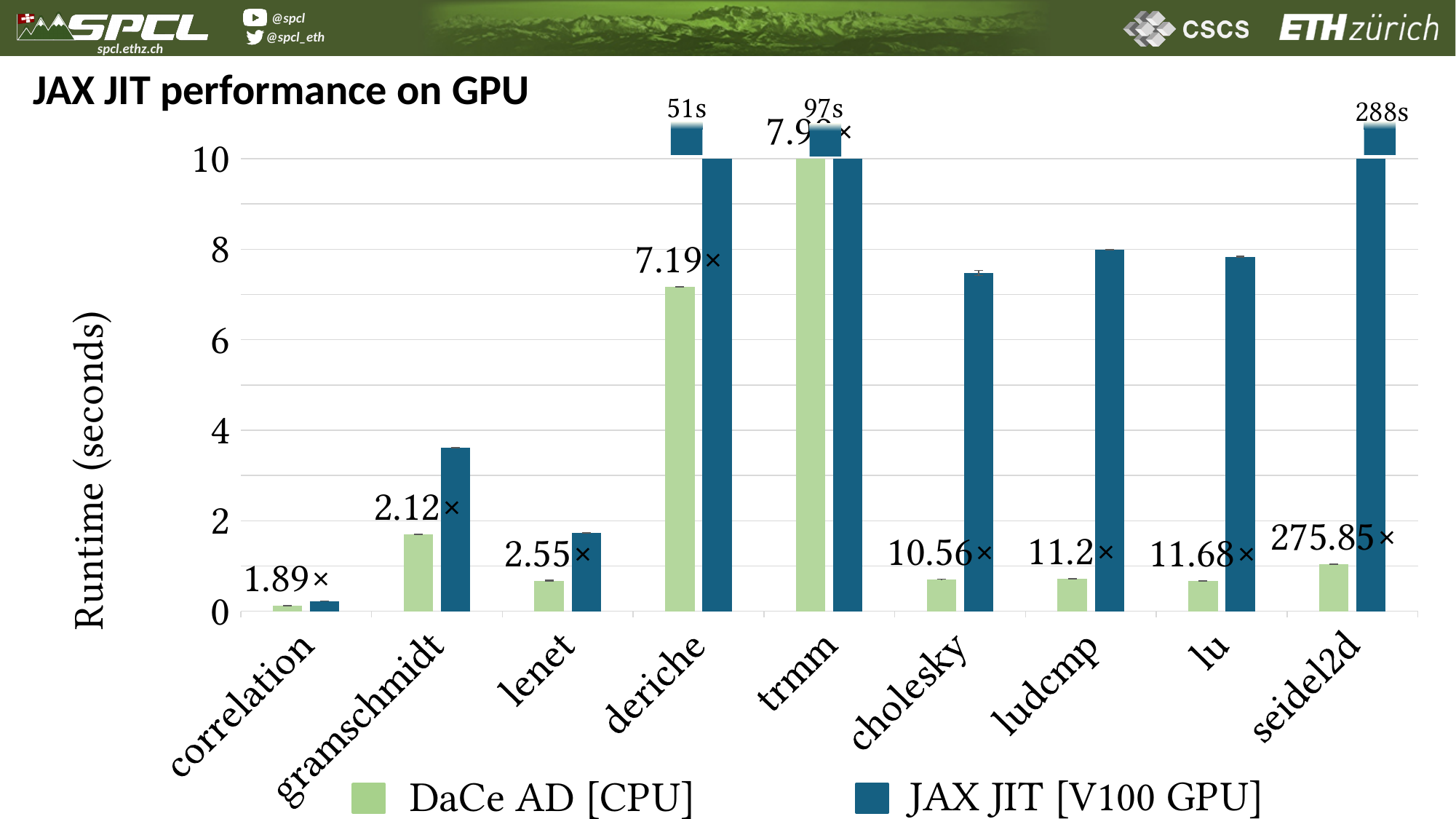

JAX JIT performance on GPU
51s
97s
288s

### Chart

| Category | DaCe AD CPU | JAX JIT GPU |
|---|---|---|
| correlation | 0.11785 | 0.223188 |
| gramschmidt | 1.702711 | 3.610637 |
| lenet | 0.676133 | 1.7273779999999999 |
| deriche | 7.172395000000001 | 51.591628 |
| trmm | 12.239039 | 97.807626 |
| cholesky | 0.707447 | 7.472105 |
| ludcmp | 0.713225 | 7.988901 |
| lu | 0.670682 | 7.833864999999999 |
| seidel2d | 1.045663 | 288.44820799999997 |

JAX JIT [V100 GPU]
DaCe AD [CPU]